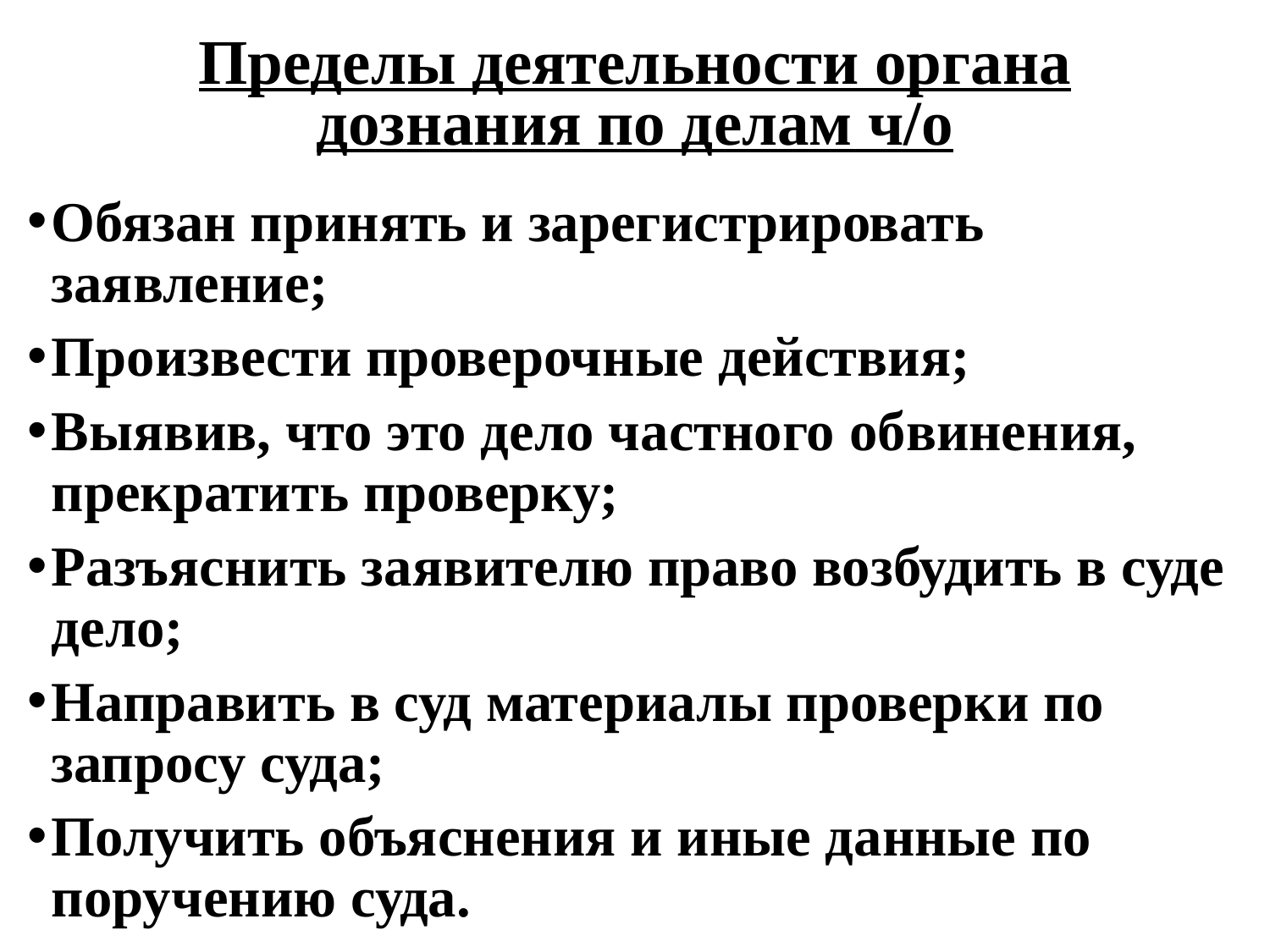

# Пределы деятельности органа дознания по делам ч/о
Обязан принять и зарегистрировать заявление;
Произвести проверочные действия;
Выявив, что это дело частного обвинения, прекратить проверку;
Разъяснить заявителю право возбудить в суде дело;
Направить в суд материалы проверки по запросу суда;
Получить объяснения и иные данные по поручению суда.